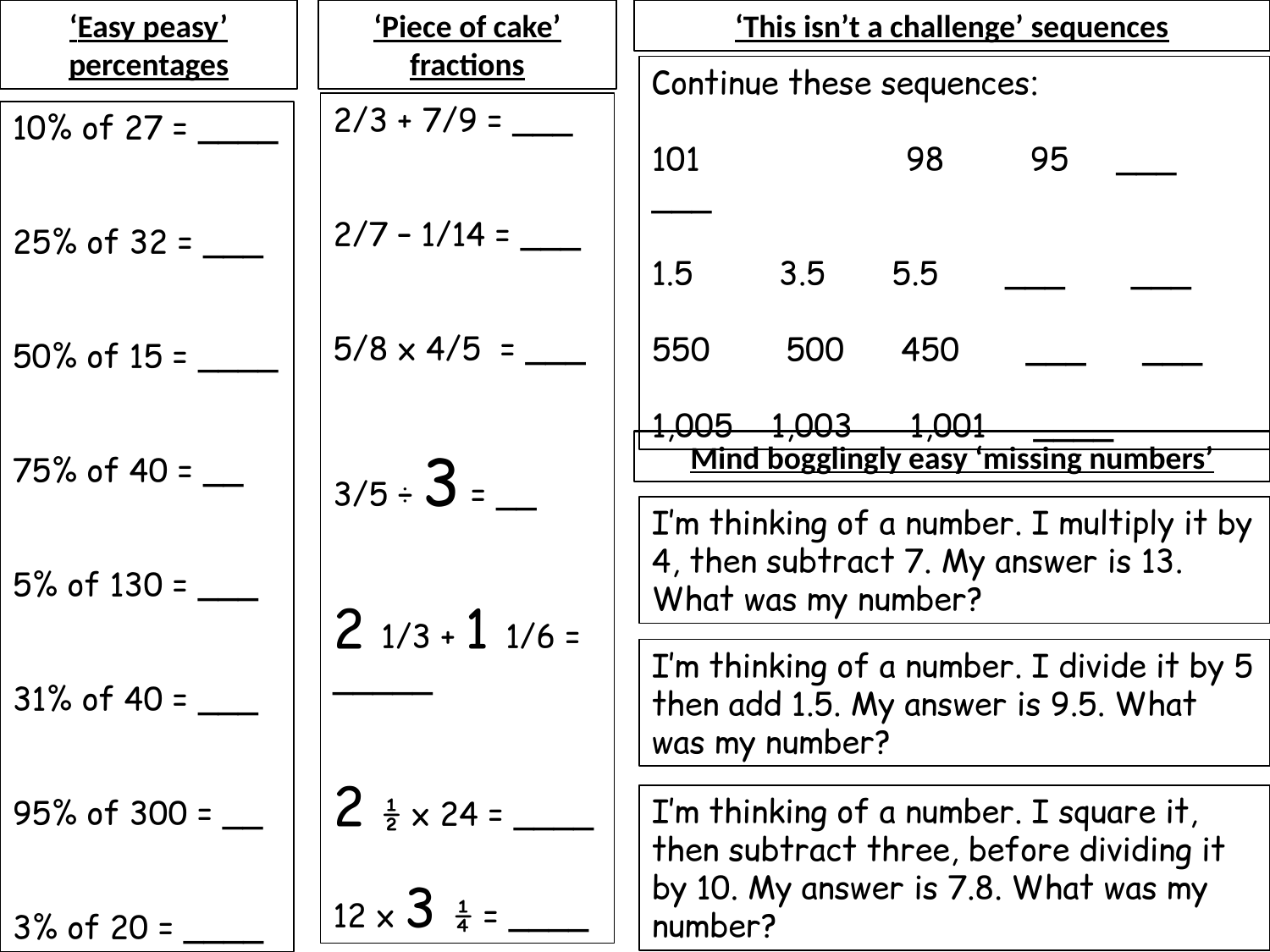

‘Easy peasy’ percentages
‘Piece of cake’ fractions
‘This isn’t a challenge’ sequences
Continue these sequences:

101		98         95     ___       ___

1.5         3.5       5.5       ___       ___

550        500      450       ___      ___

1,005    1,003      1,001     ____
2/3 + 7/9 = ___

2/7 – 1/14 = ___

5/8 x 4/5  = ___

3/5 ÷ 3 = __

2 1/3 + 1 1/6 = _____

2 ½ x 24 = ____

12 x 3 ¼ = ____
10% of 27 = ____

25% of 32 = ___

50% of 15 = ____

75% of 40 = __

5% of 130 = ___

31% of 40 = ___

95% of 300 = __

3% of 20 = ____
Mind bogglingly easy ‘missing numbers’
I’m thinking of a number. I multiply it by
4, then subtract 7. My answer is 13.
What was my number?
I’m thinking of a number. I divide it by 5
then add 1.5. My answer is 9.5. What
was my number?
I’m thinking of a number. I square it,
then subtract three, before dividing it
by 10. My answer is 7.8. What was my
number?